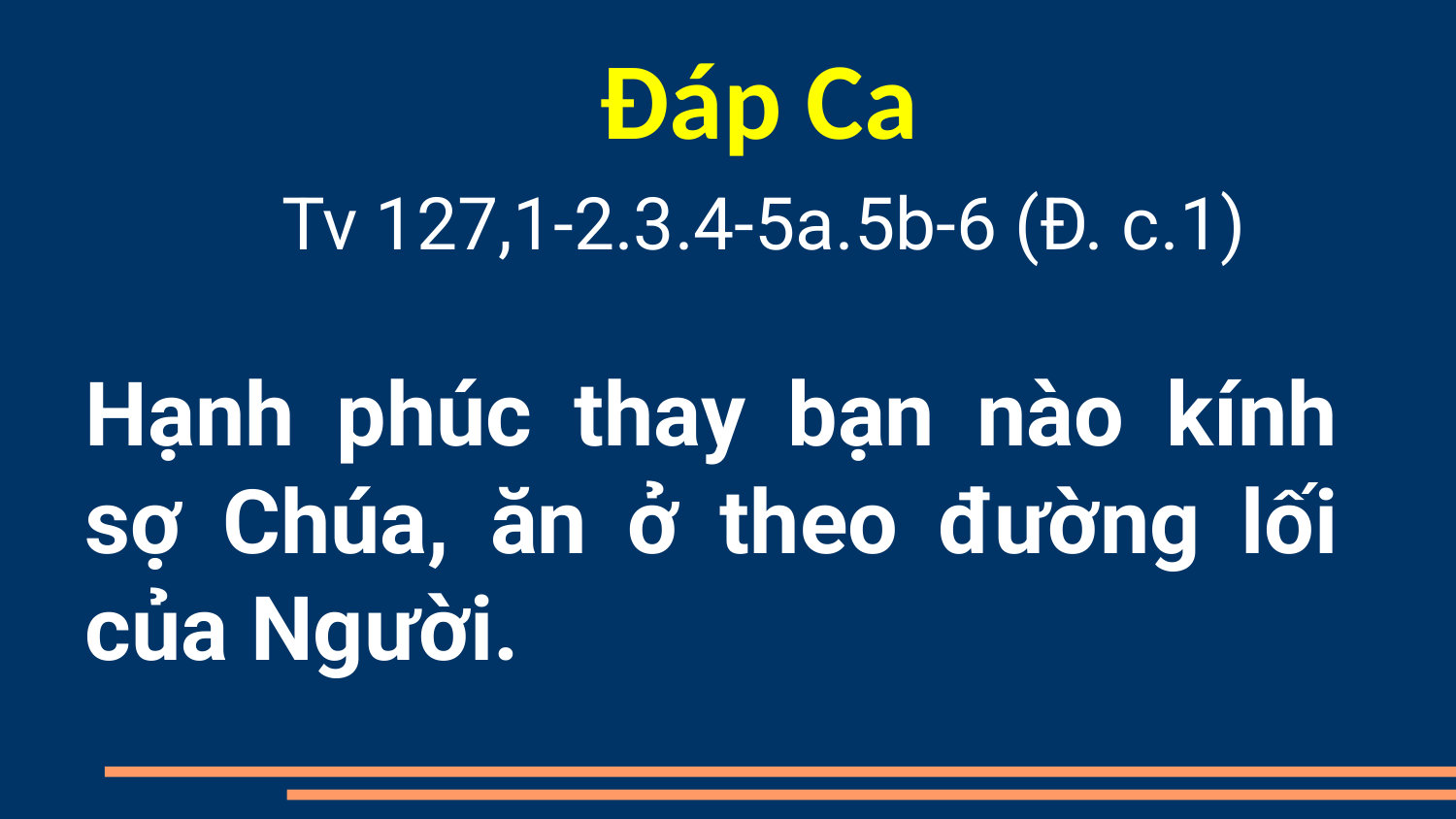

Đáp Ca
Tv 127,1-2.3.4-5a.5b-6 (Đ. c.1)
Hạnh phúc thay bạn nào kính sợ Chúa, ăn ở theo đường lối của Người.